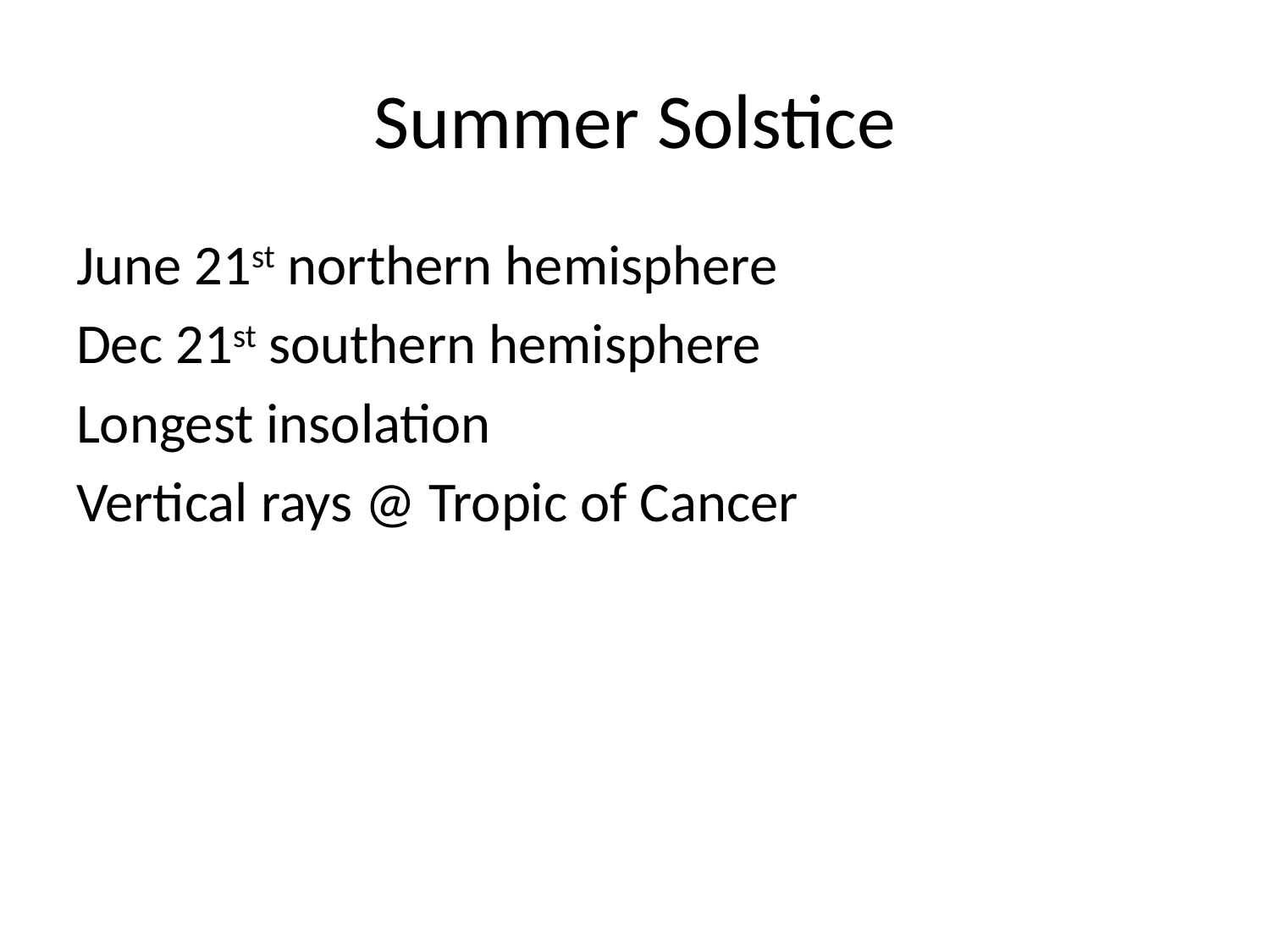

# Summer Solstice
June 21st northern hemisphere
Dec 21st southern hemisphere
Longest insolation
Vertical rays @ Tropic of Cancer